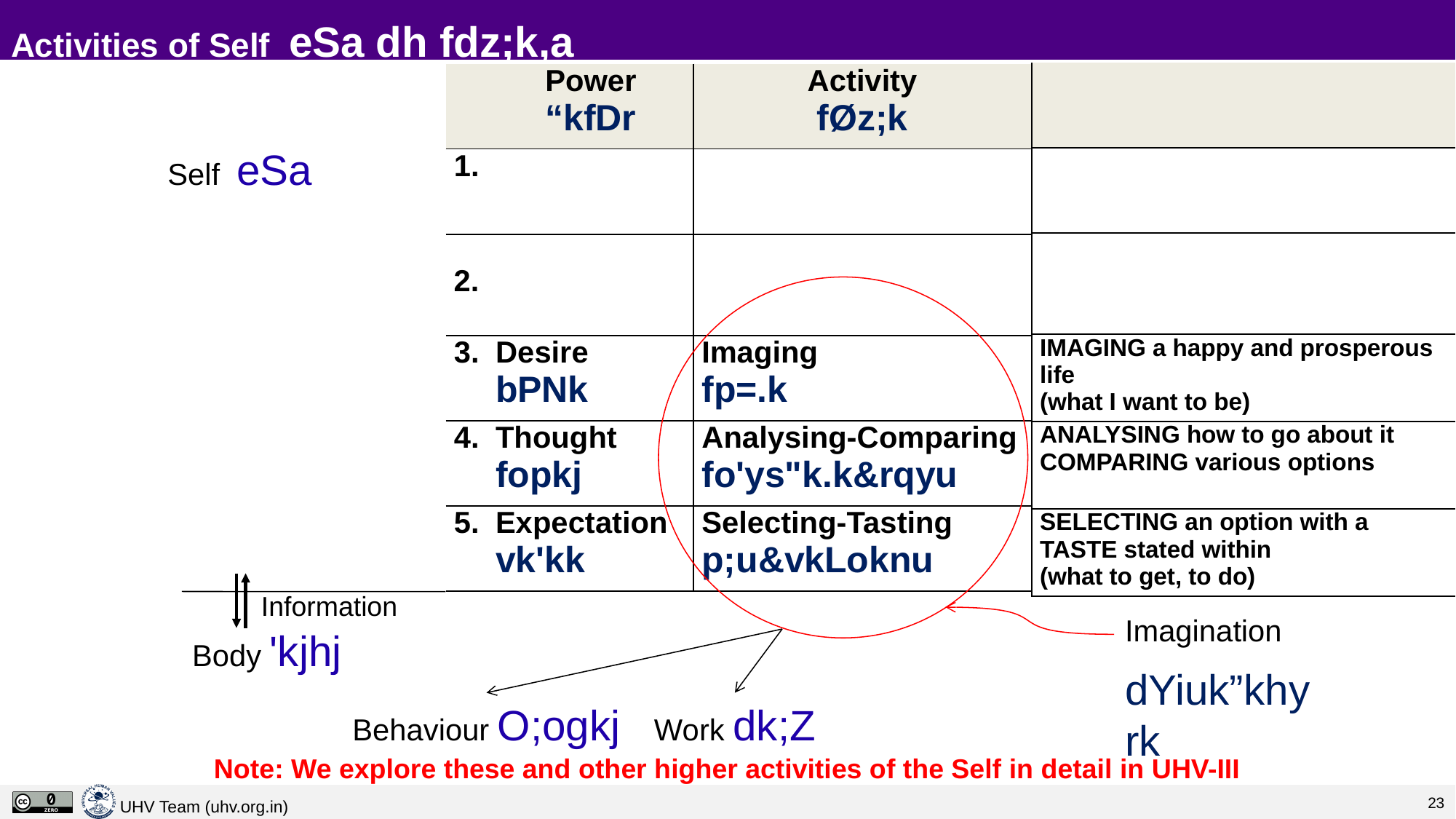

# Activities of Self  eSa dh fdz;k,a
|  |
| --- |
|  |
|  |
| IMAGING a happy and prosperous life (what I want to be) |
| ANALYSING how to go about it COMPARING various options |
| SELECTING an option with a TASTE stated within (what to get, to do) |
|  | Power “kfDr |
| --- | --- |
| 1. |  |
| 2. |  |
| 3. | Desire bPNk |
| 4. | Thought fopkj |
| 5. | Expectation vk'kk |
| Activity fØz;k |
| --- |
|  |
|  |
| Imaging fp=.k |
| Analysing-Comparing fo'ys"k.k&rqyu |
| Selecting-Tasting p;u&vkLoknu |
Self  eSa

Information
Imagination
dYiuk”khyrk
Body 'kjhj
Behaviour O;ogkj
Work dk;Z
Note: We explore these and other higher activities of the Self in detail in UHV-III